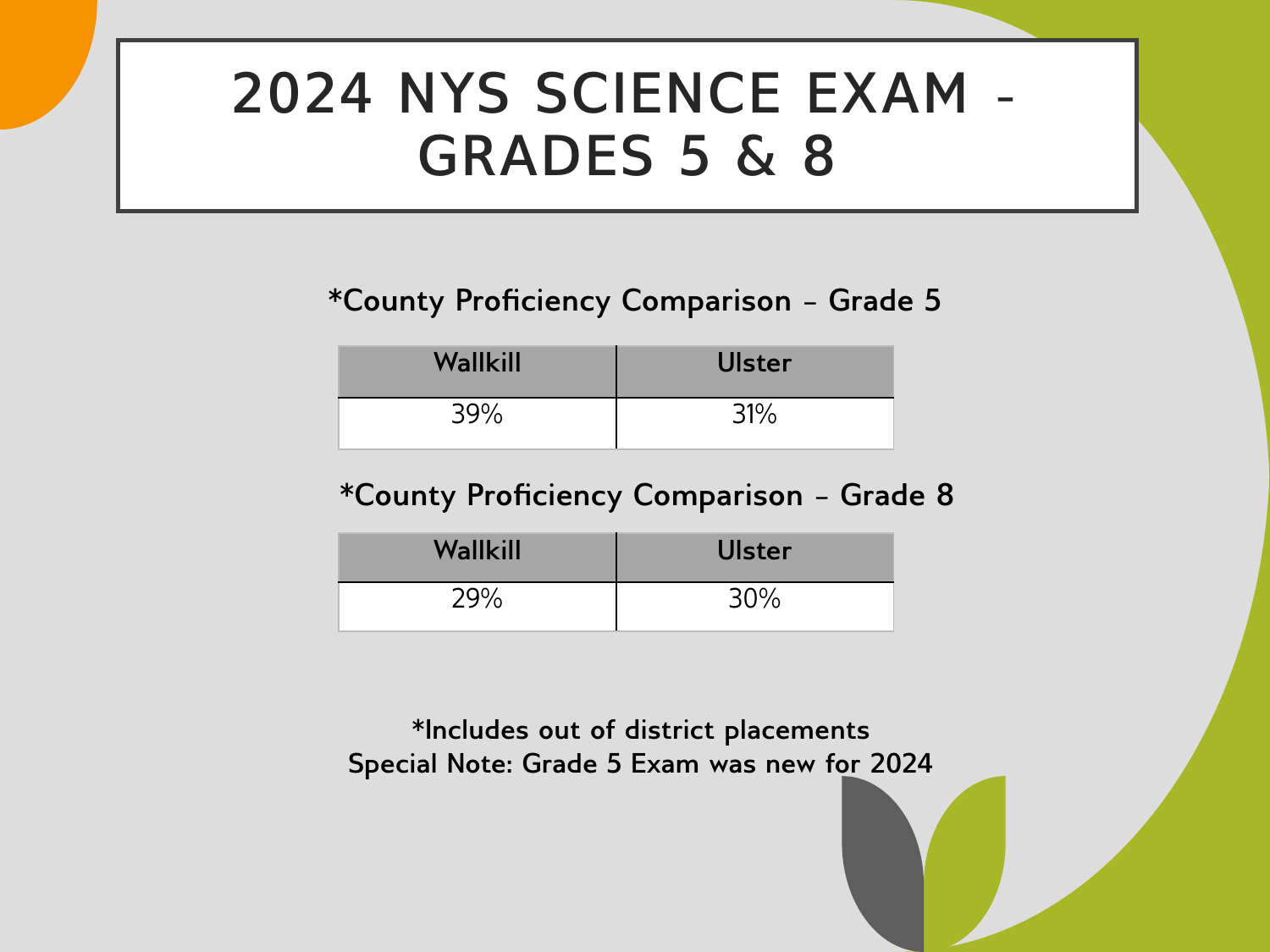

# 2024 NYS Science Exam - Grades 5 & 8
*County Proficiency Comparison – Grade 5
| Wallkill | Ulster |
| --- | --- |
| 39% | 31% |
*County Proficiency Comparison – Grade 8
| Wallkill | Ulster |
| --- | --- |
| 29% | 30% |
*Includes out of district placements
Special Note: Grade 5 Exam was new for 2024